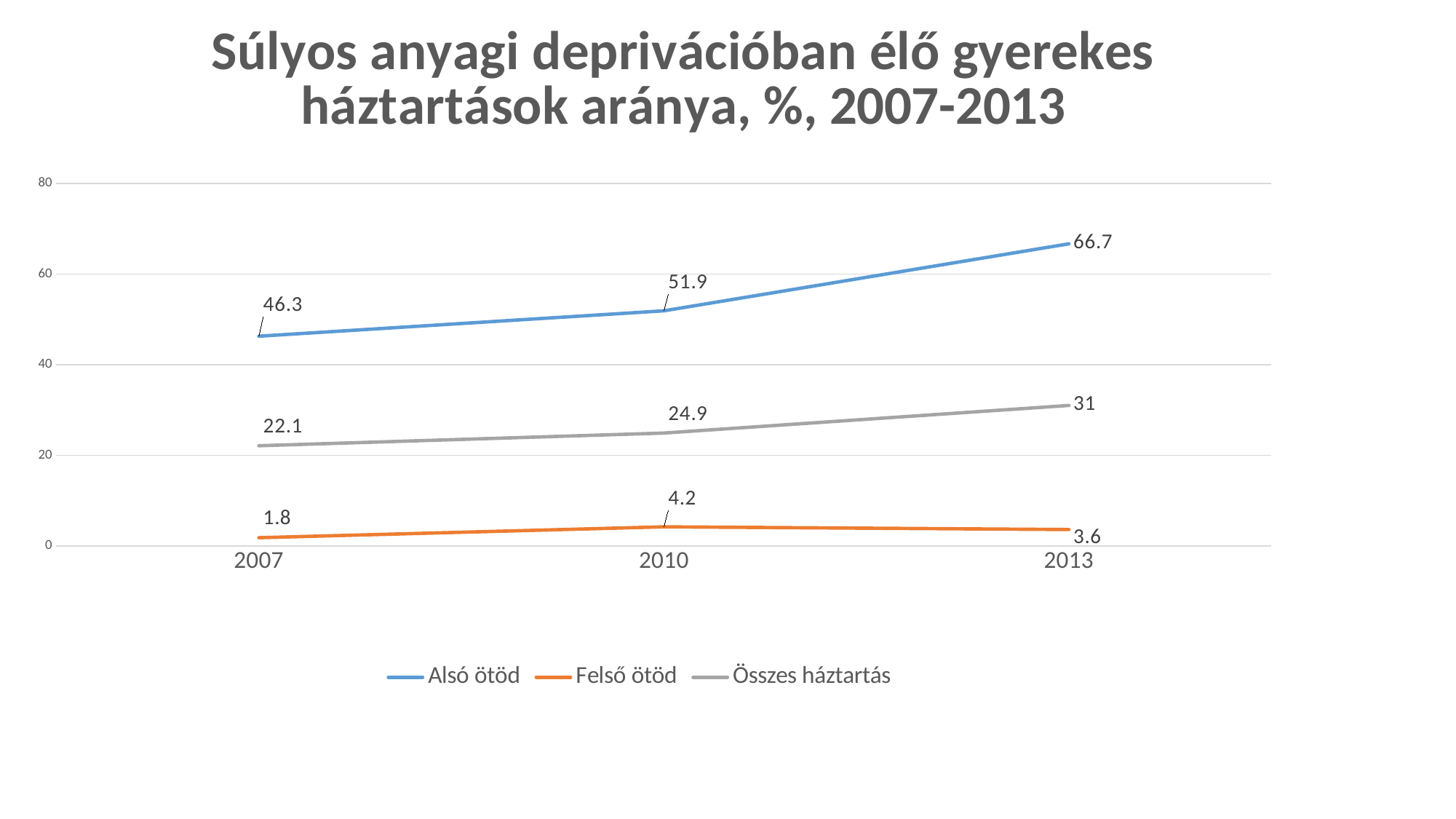

### Chart: Súlyos anyagi deprivációban élő gyerekes háztartások aránya, %, 2007-2013

| Category | Alsó ötöd | Felső ötöd | Összes háztartás |
|---|---|---|---|
| 2007 | 46.3 | 1.8 | 22.1 |
| 2010 | 51.9 | 4.2 | 24.9 |
| 2013 | 66.7 | 3.6 | 31.0 |
#